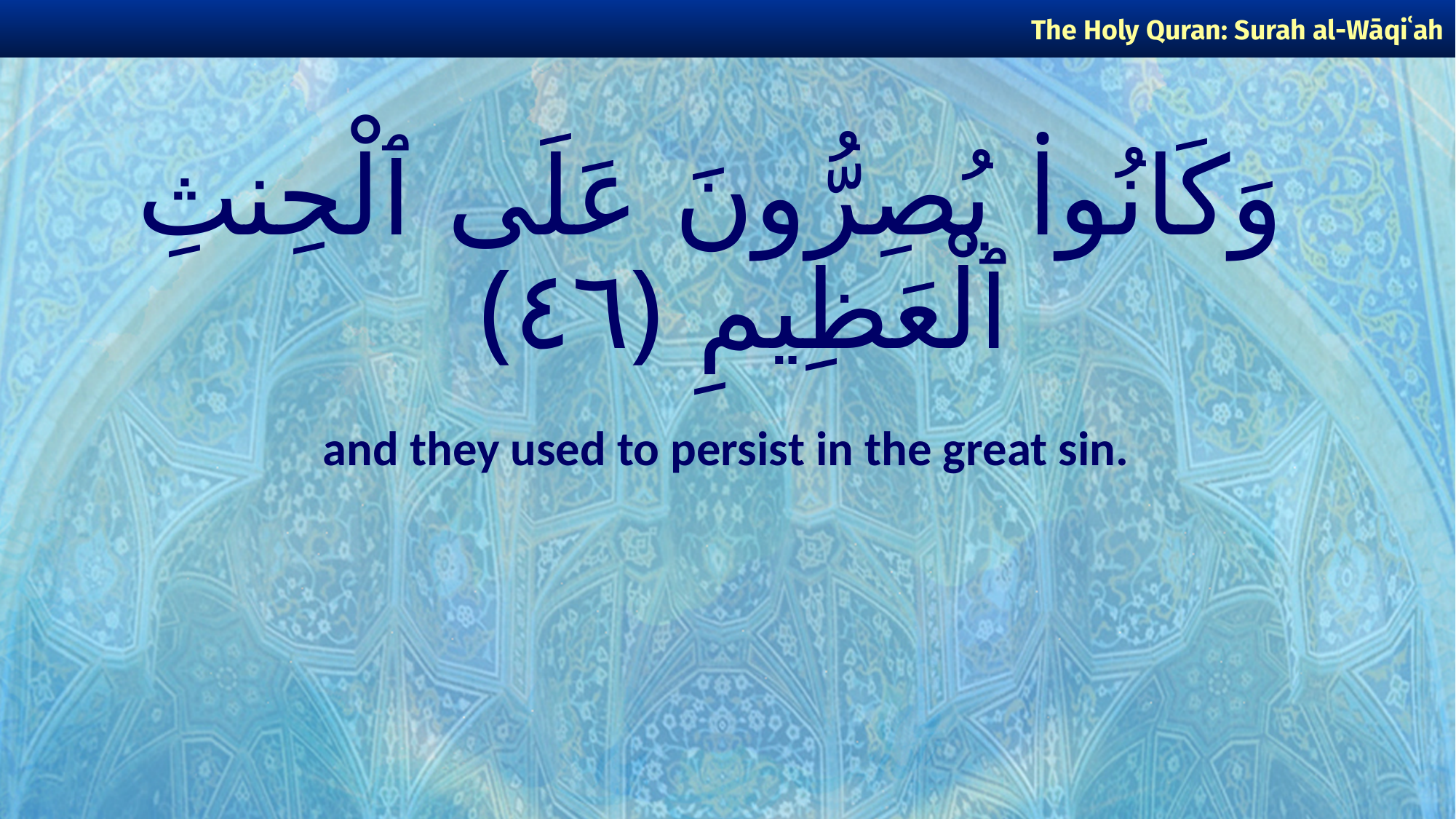

The Holy Quran: Surah al-Wāqiʿah
# وَكَانُوا۟ يُصِرُّونَ عَلَى ٱلْحِنثِ ٱلْعَظِيمِ ﴿٤٦﴾
and they used to persist in the great sin.